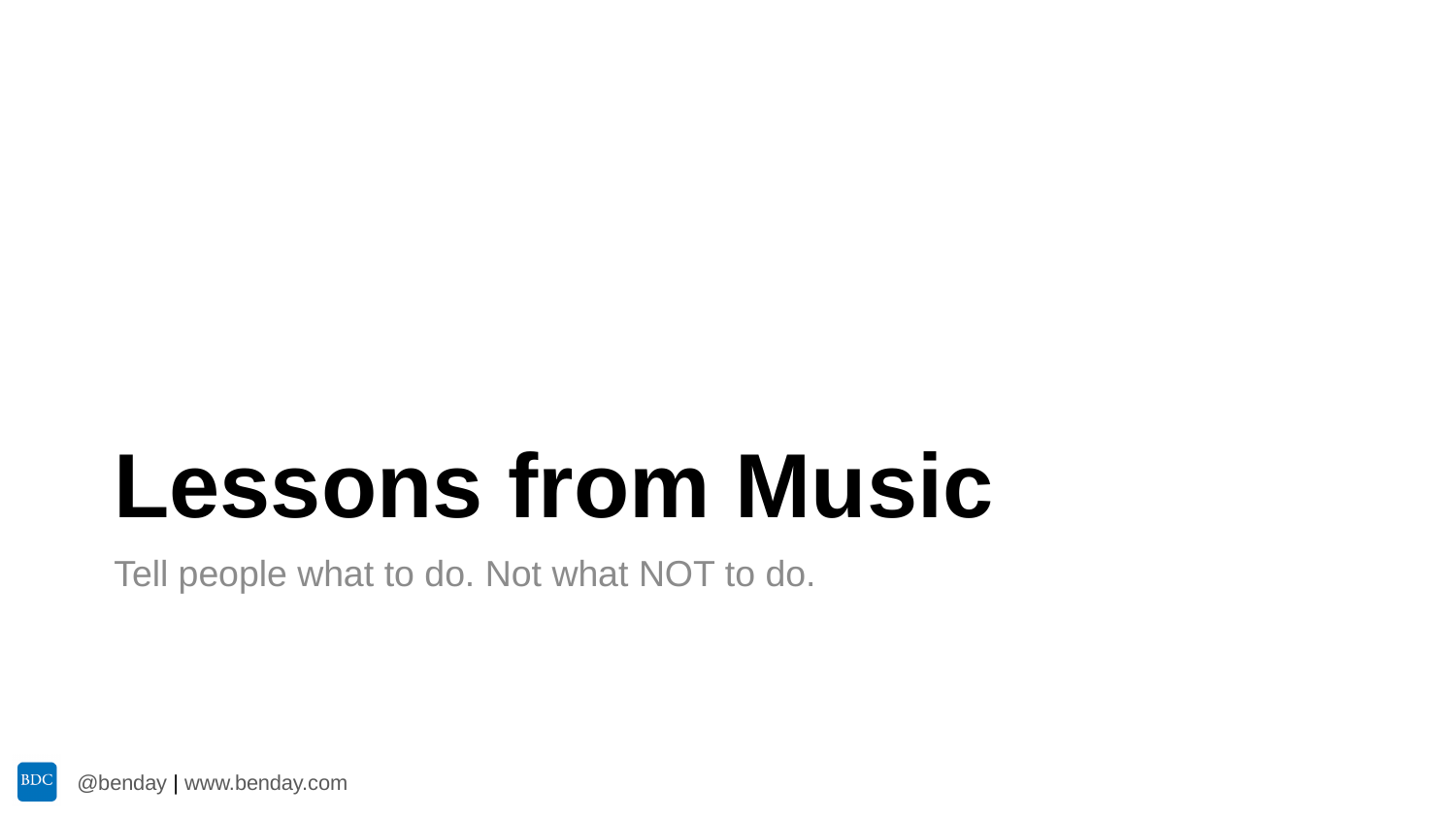

# Lessons from Music
Tell people what to do. Not what NOT to do.